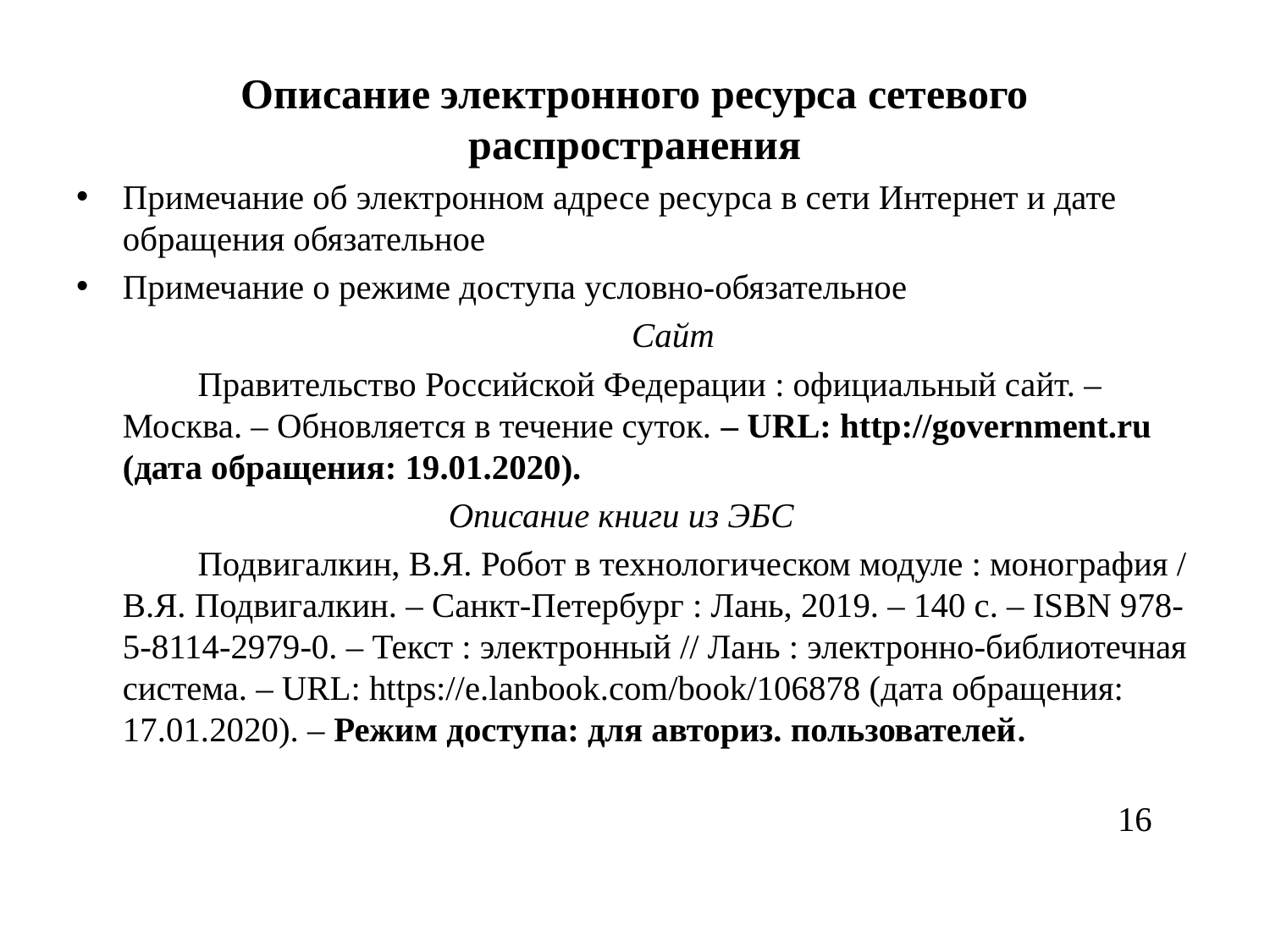

# Описание электронного ресурса сетевого распространения
Примечание об электронном адресе ресурса в сети Интернет и дате обращения обязательное
Примечание о режиме доступа условно-обязательное
                                                                Сайт
              Правительство Российской Федерации : официальный сайт. – Москва. – Обновляется в течение суток. – URL: http://government.ru (дата обращения: 19.01.2020).
                                           Описание книги из ЭБС
              Подвигалкин, В.Я. Робот в технологическом модуле : монография / В.Я. Подвигалкин. – Санкт-Петербург : Лань, 2019. – 140 с. – ISBN 978-5-8114-2979-0. – Текст : электронный // Лань : электронно-библиотечная система. – URL: https://e.lanbook.com/book/106878 (дата обращения: 17.01.2020). – Режим доступа: для авториз. пользователей.
                                                                                                                        16